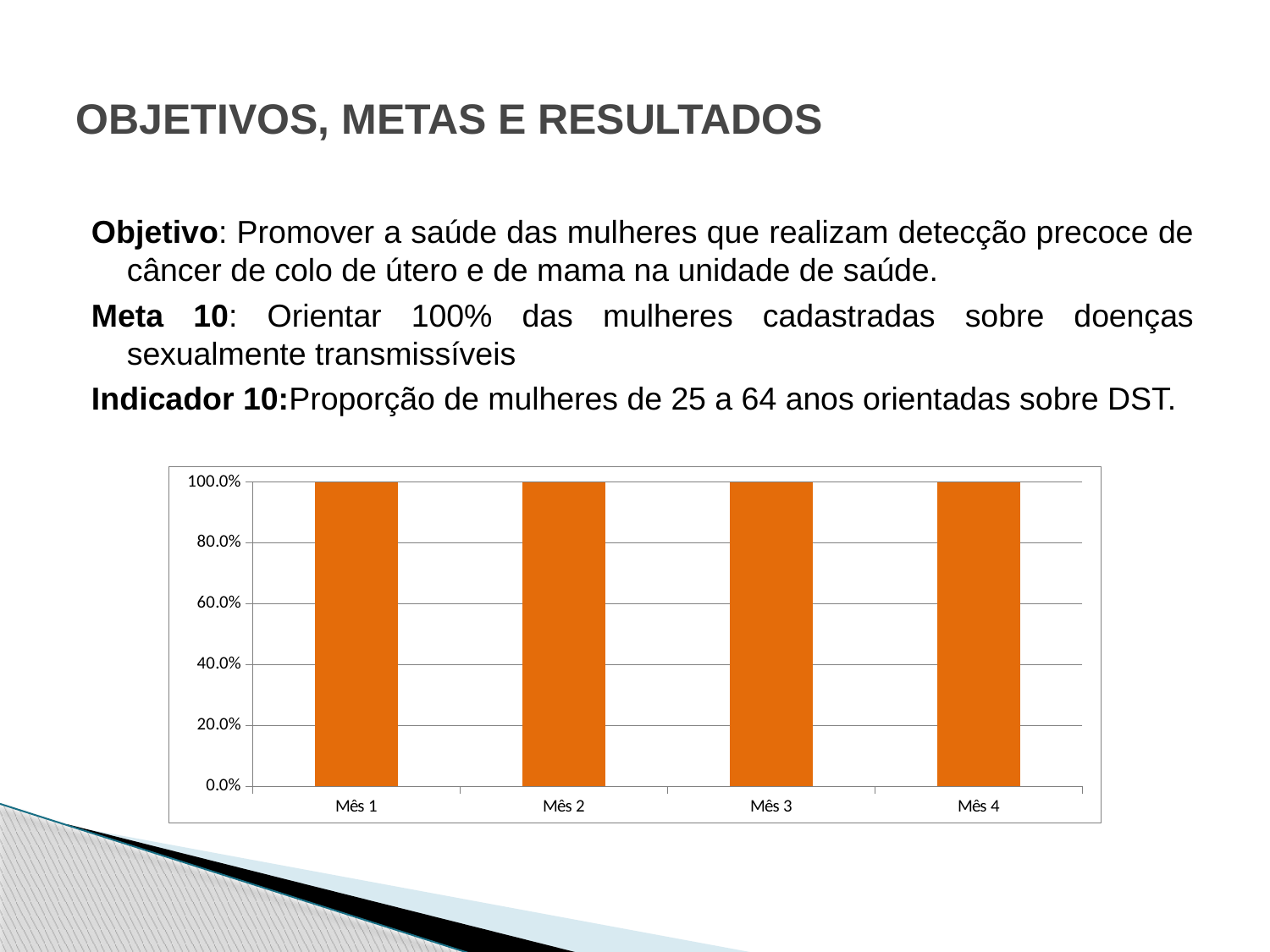

# OBJETIVOS, METAS E RESULTADOS
Objetivo: Promover a saúde das mulheres que realizam detecção precoce de câncer de colo de útero e de mama na unidade de saúde.
Meta 10: Orientar 100% das mulheres cadastradas sobre doenças sexualmente transmissíveis
Indicador 10:Proporção de mulheres de 25 a 64 anos orientadas sobre DST.

### Chart

| Category | Proporção de mulheres entre 25 e 64 anos que receberam orientação sobre DSTs |
|---|---|
| Mês 1 | 1.0 |
| Mês 2 | 1.0 |
| Mês 3 | 1.0 |
| Mês 4 | 1.0 |